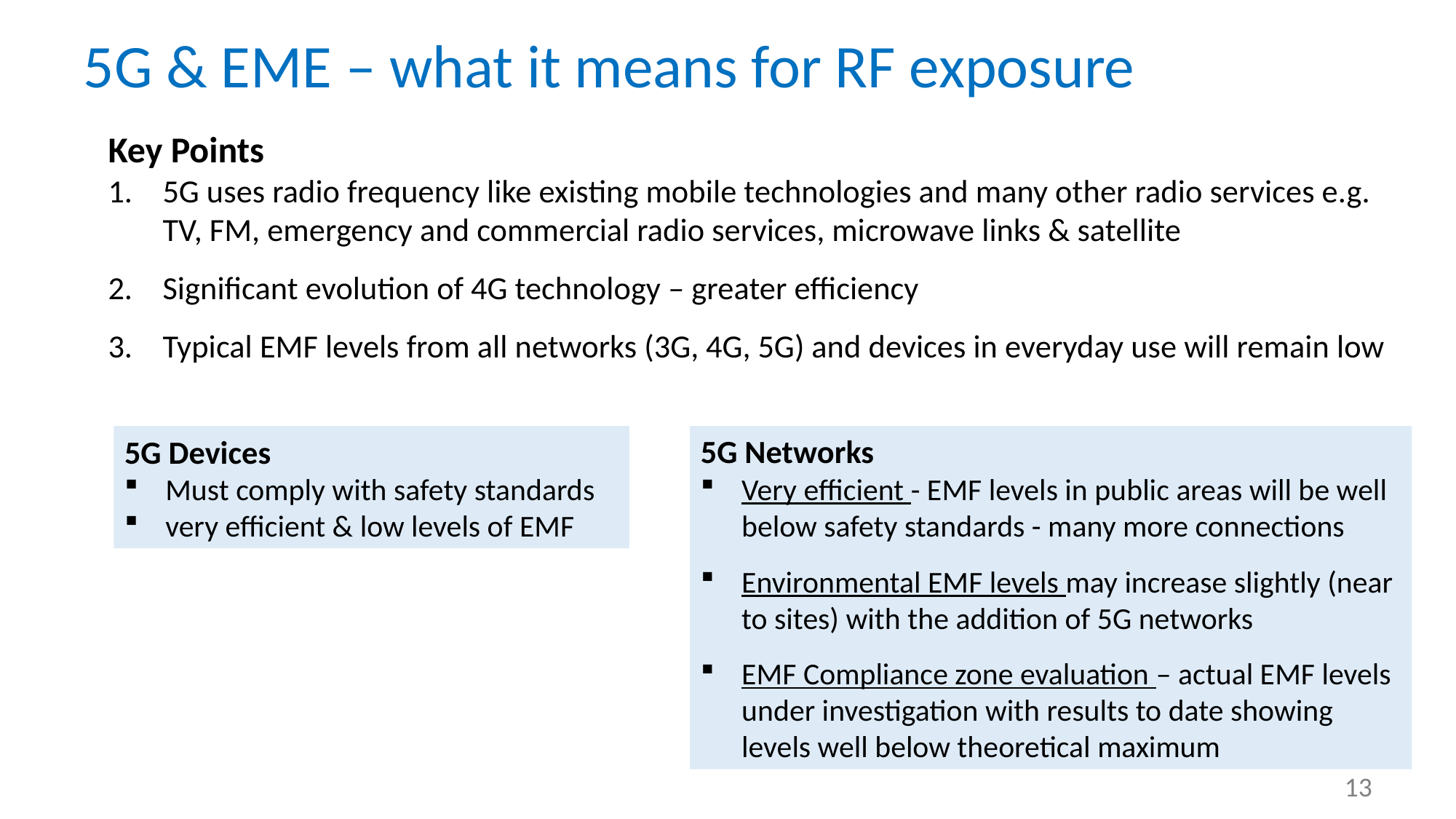

# 5G & EME – what it means for RF exposure
Key Points
5G uses radio frequency like existing mobile technologies and many other radio services e.g. TV, FM, emergency and commercial radio services, microwave links & satellite
Significant evolution of 4G technology – greater efficiency
Typical EMF levels from all networks (3G, 4G, 5G) and devices in everyday use will remain low
5G Devices
Must comply with safety standards
very efficient & low levels of EMF
5G Networks
Very efficient - EMF levels in public areas will be well below safety standards - many more connections
Environmental EMF levels may increase slightly (near to sites) with the addition of 5G networks
EMF Compliance zone evaluation – actual EMF levels under investigation with results to date showing levels well below theoretical maximum
13